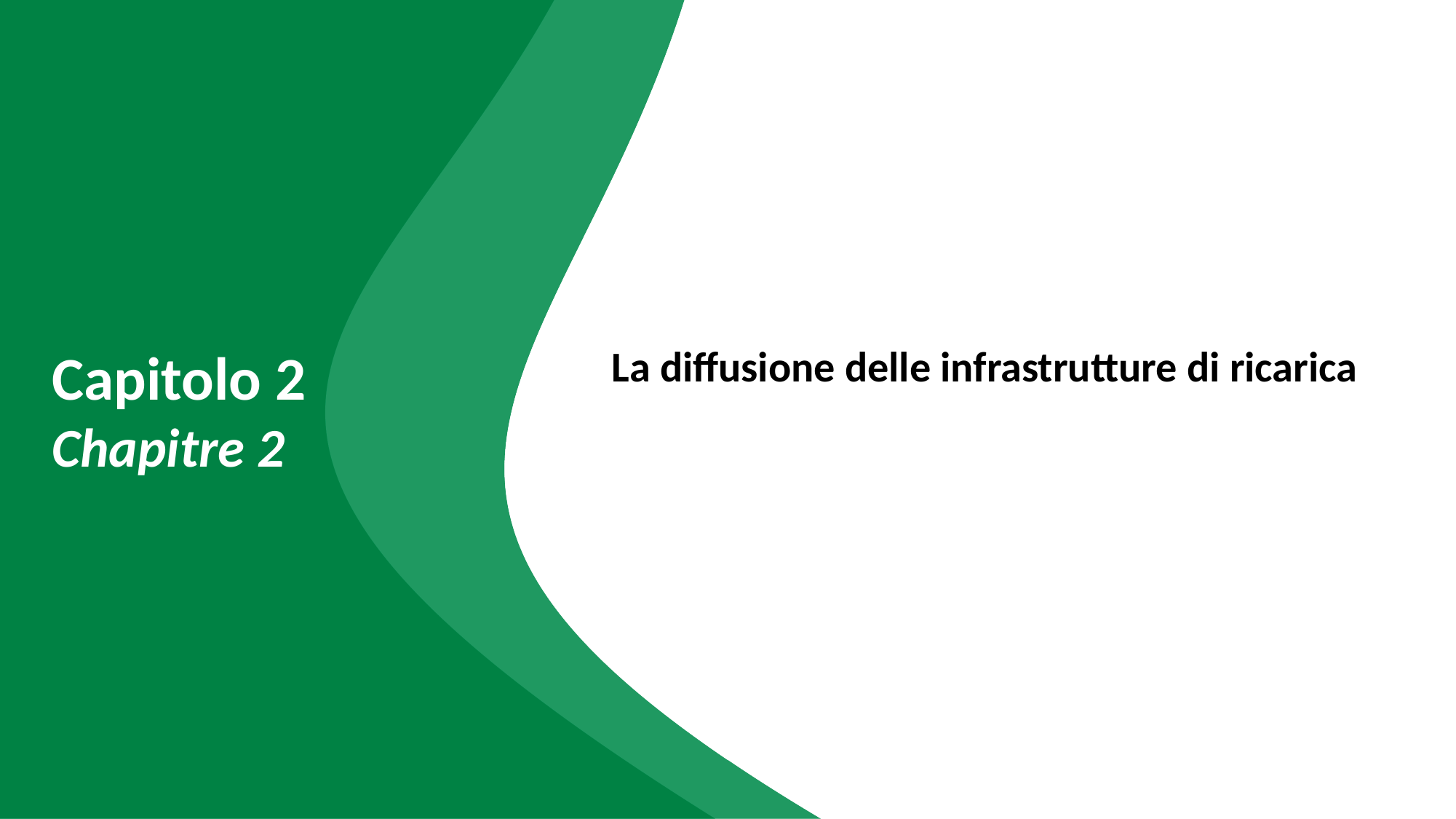

Capitolo 2
Chapitre 2
La diffusione delle infrastrutture di ricarica